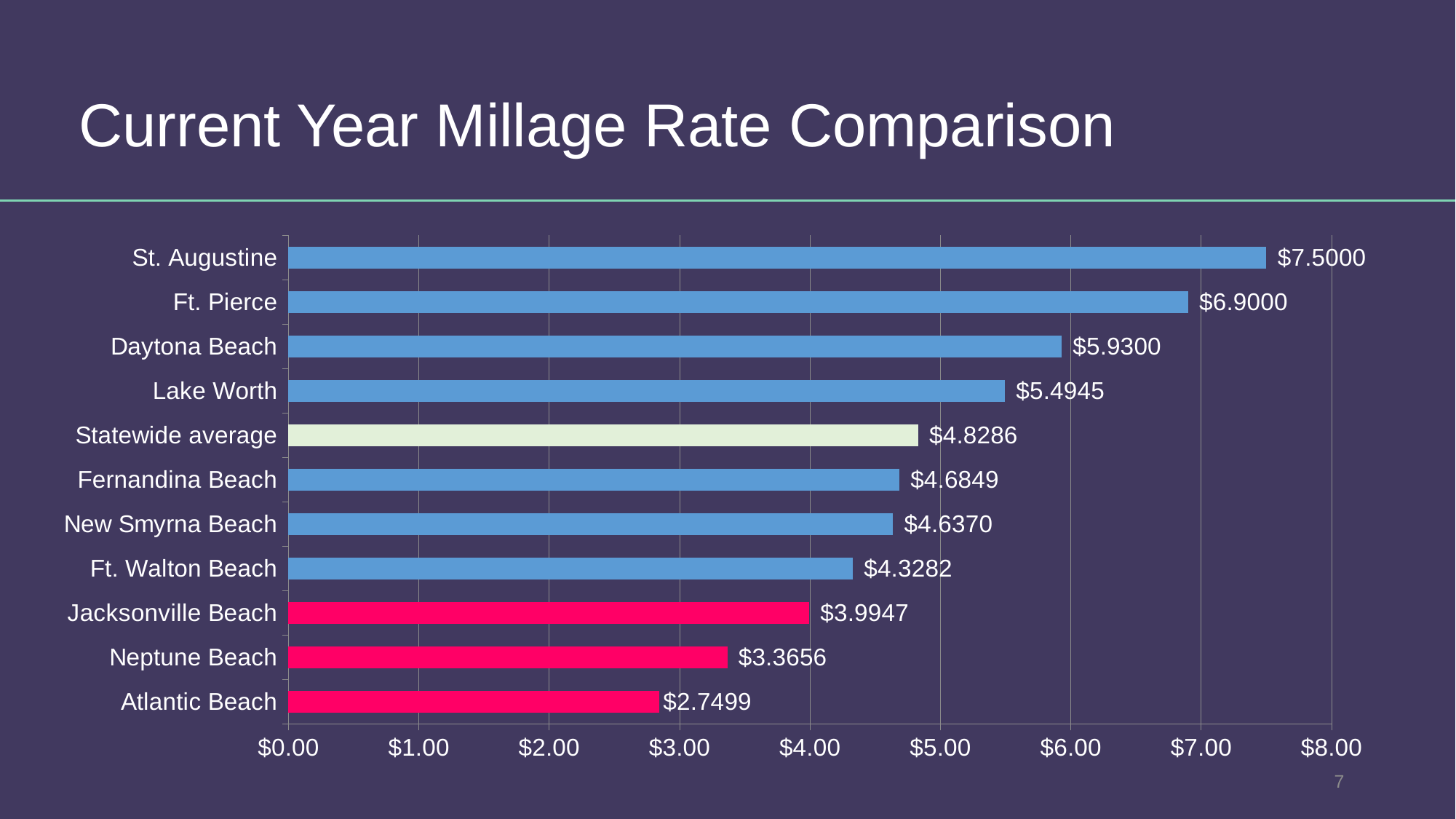

Current Year Millage Rate Comparison

### Chart

| Category |  |
|---|---|
| Atlantic Beach | 2.841 |
| Neptune Beach | 3.3656 |
| Jacksonville Beach | 3.9947 |
| Ft. Walton Beach | 4.3282 |
| New Smyrna Beach | 4.637 |
| Fernandina Beach | 4.6849 |
| Statewide average | 4.8286 |
| Lake Worth | 5.4945 |
| Daytona Beach | 5.93 |
| Ft. Pierce | 6.9 |
| St. Augustine | 7.5 |
7